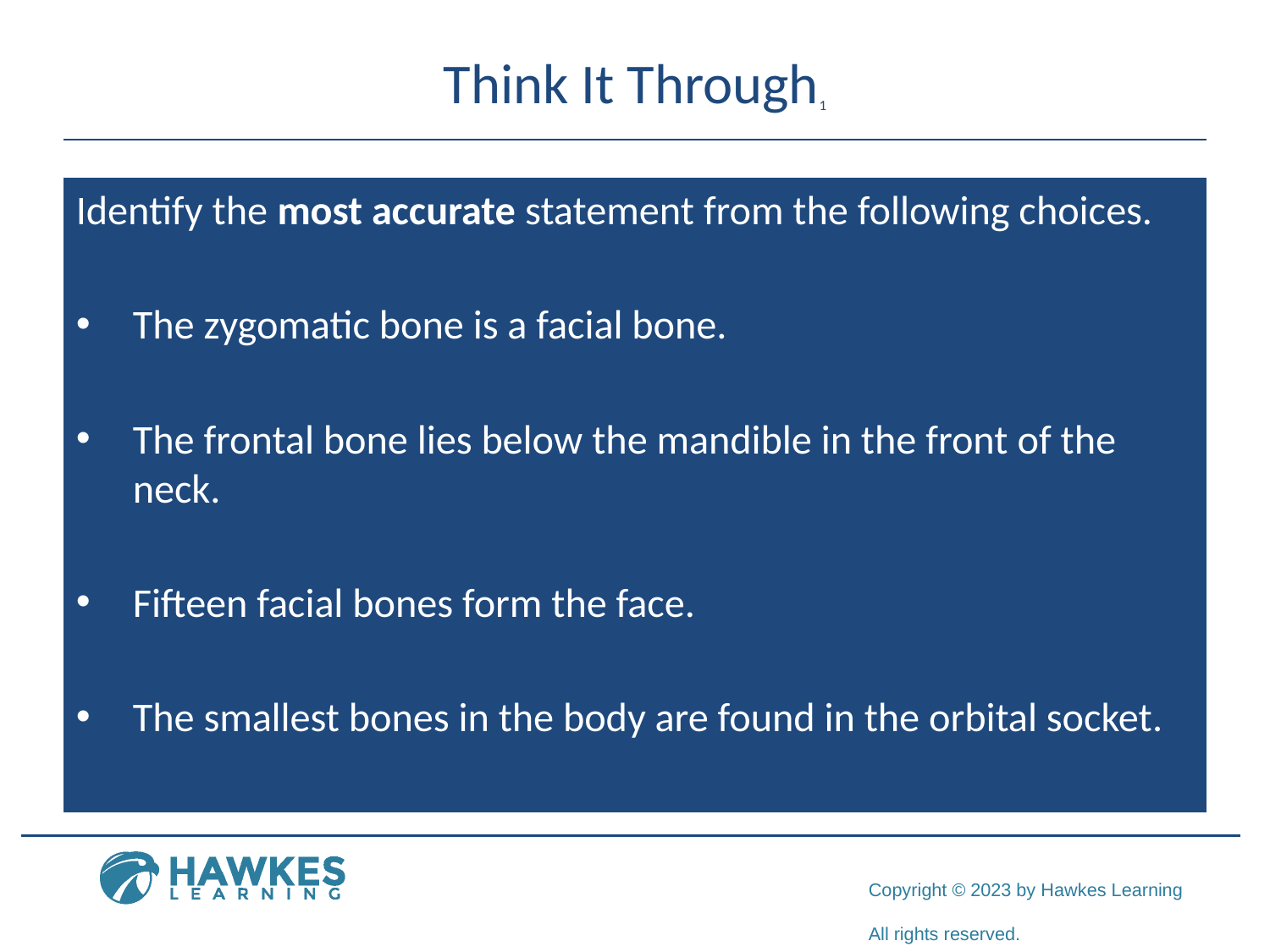

# Think It Through1
Identify the most accurate statement from the following choices.

The zygomatic bone is a facial bone.

The frontal bone lies below the mandible in the front of the neck.

Fifteen facial bones form the face.

The smallest bones in the body are found in the orbital socket.